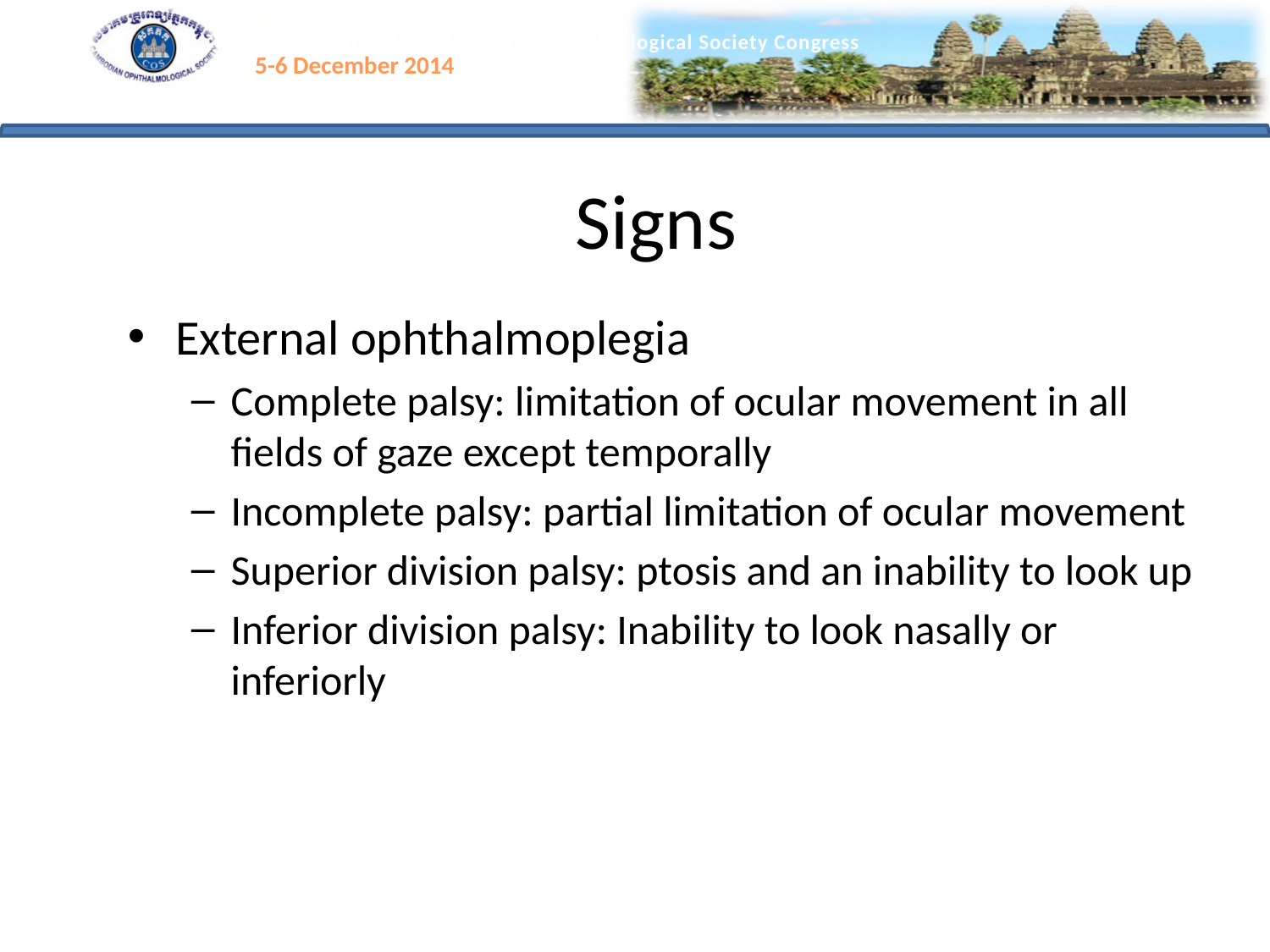

# Signs
External ophthalmoplegia
Complete palsy: limitation of ocular movement in all fields of gaze except temporally
Incomplete palsy: partial limitation of ocular movement
Superior division palsy: ptosis and an inability to look up
Inferior division palsy: Inability to look nasally or inferiorly